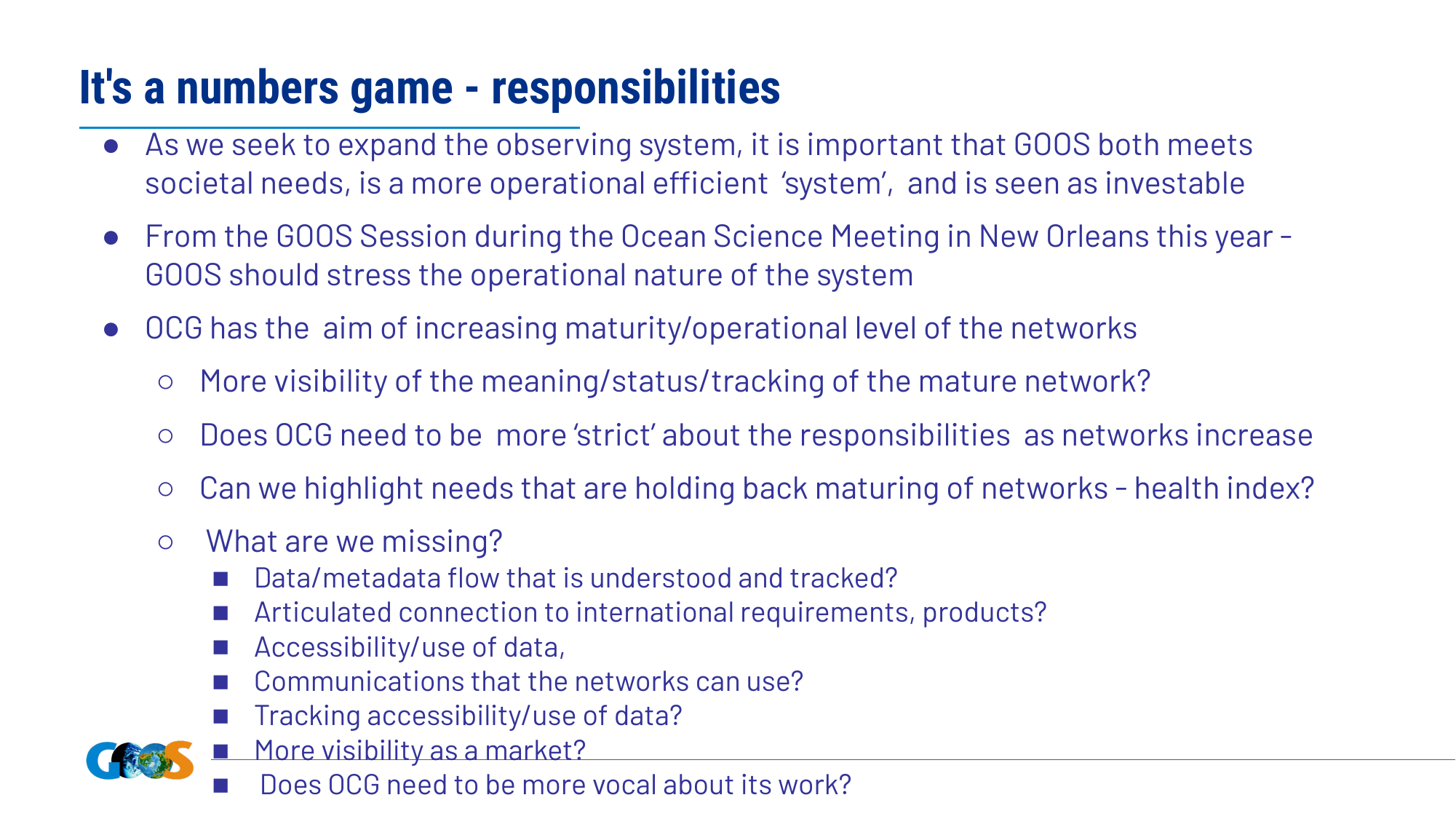

It's a numbers game - responsibilities
As we seek to expand the observing system, it is important that GOOS both meets societal needs, is a more operational efficient  ‘system’,  and is seen as investable
From the GOOS Session during the Ocean Science Meeting in New Orleans this year - GOOS should stress the operational nature of the system
OCG has the  aim of increasing maturity/operational level of the networks
More visibility of the meaning/status/tracking of the mature network?
Does OCG need to be  more ‘strict’ about the responsibilities  as networks increase
Can we highlight needs that are holding back maturing of networks - health index?
 What are we missing?
Data/metadata flow that is understood and tracked?
Articulated connection to international requirements, products?
Accessibility/use of data,
Communications that the networks can use?
Tracking accessibility/use of data?
More visibility as a market?
 Does OCG need to be more vocal about its work?